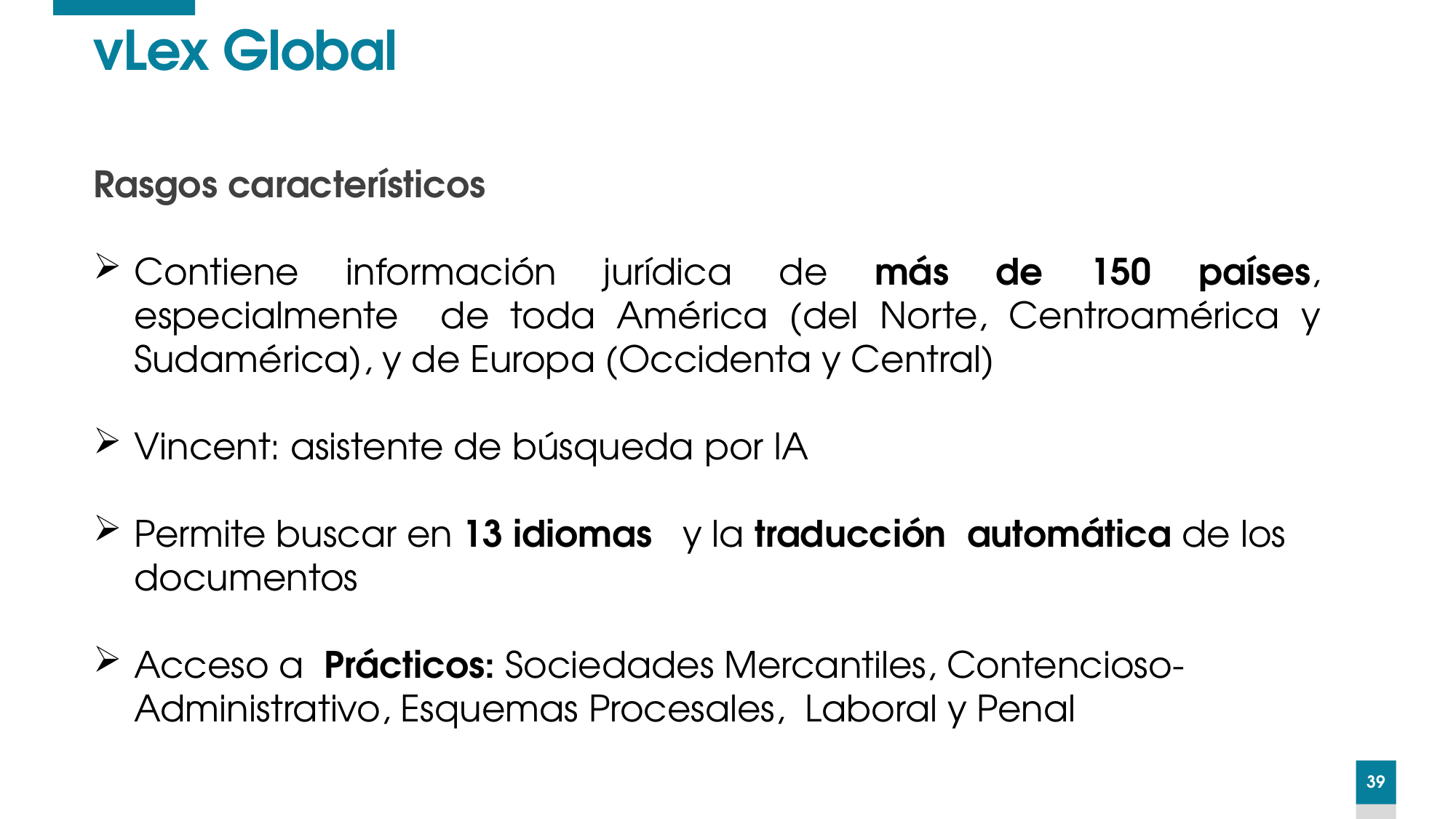

vLex Global
Rasgos característicos

Contiene información jurídica de más de 150 países, especialmente  de toda América (del Norte, Centroamérica y Sudamérica), y de Europa (Occidenta y Central)

Vincent: asistente de búsqueda por IA

Permite buscar en 13 idiomas   y la traducción  automática de los documentos

Acceso a  Prácticos: Sociedades Mercantiles, Contencioso-Administrativo, Esquemas Procesales,  Laboral y Penal